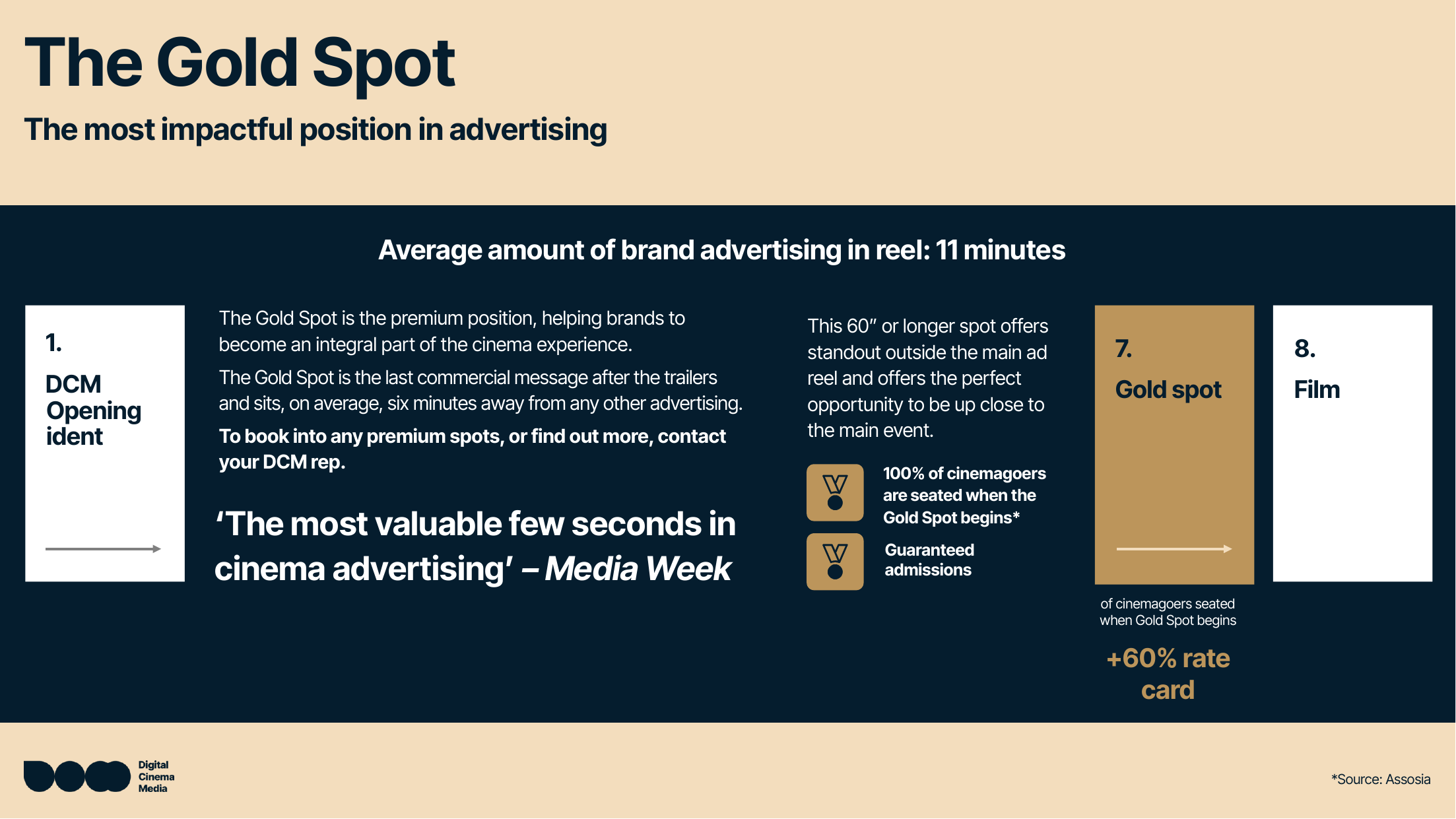

# The Gold Spot
The most impactful position in advertising
Average amount of brand advertising in reel: 11 minutes

The Gold Spot is the premium position, helping brands to
become an integral part of the cinema experience.
The Gold Spot is the last commercial message after the trailers and sits, on average, six minutes away from any other advertising.
To book into any premium spots, or find out more, contact your DCM rep.

7.
GOLD SPOT
1.
DCM OPENING
IDENT
7.
GOLD SPOT

This 60” or longer spot offers standout outside the main ad reel and offers the perfect opportunity to be up close to the main event.
4.
DCM CLOSING IDENT
3.
BRONZE SPOT
2.
BRAND ADS

1.
DCM Opening ident
6.
FILM TRAILERS
7.
Gold spot
8.
Film
5.
SILVER SPOT
100% of cinemagoers are seated when the Gold Spot begins*

‘The most valuable few seconds in cinema advertising’ – Media Week
Guaranteed admissions
of cinemagoers seated when Gold Spot begins
+60% rate card
*Source: Assosia